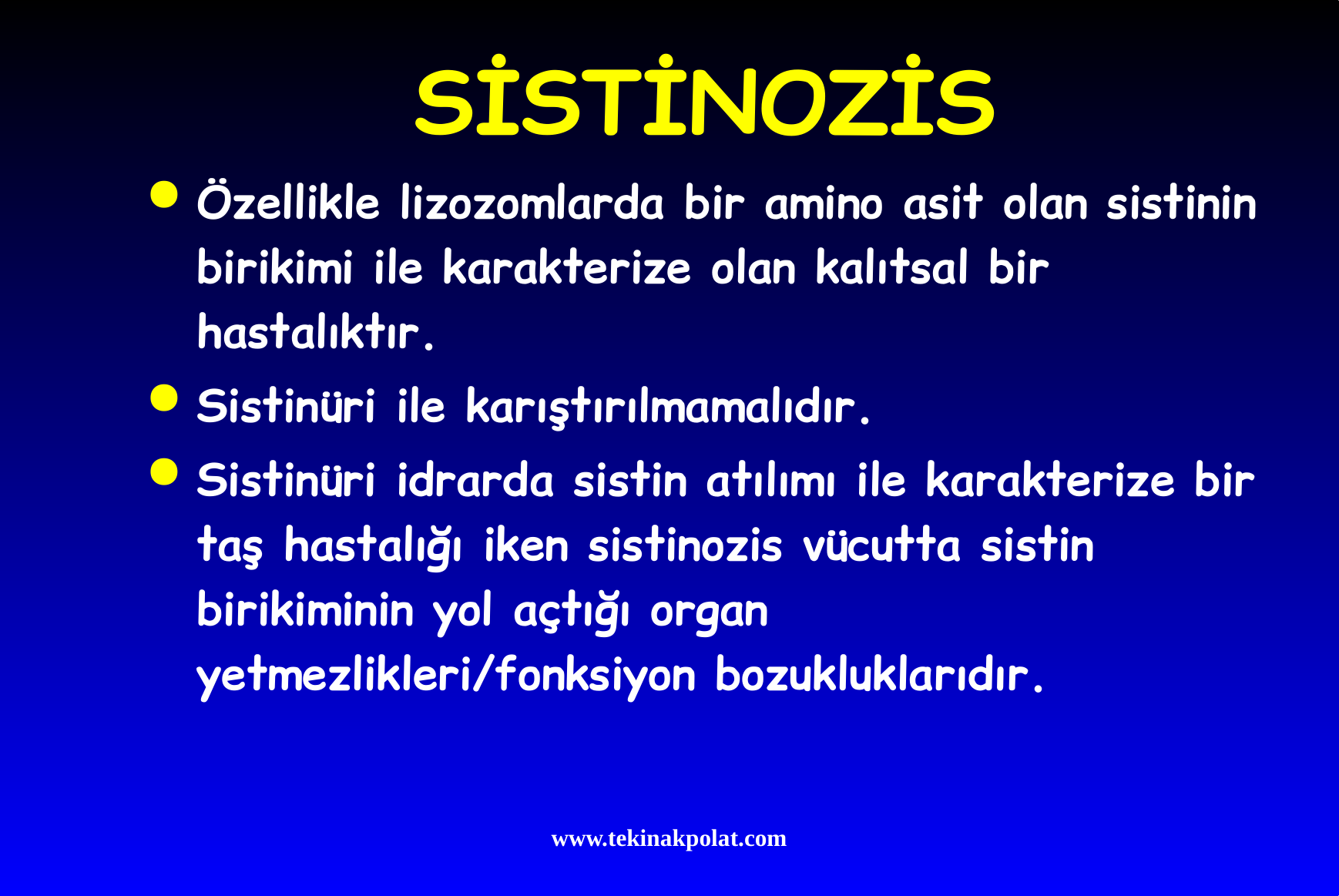

# SİSTİNOZİS
Özellikle lizozomlarda bir amino asit olan sistinin birikimi ile karakterize olan kalıtsal bir hastalıktır.
Sistinüri ile karıştırılmamalıdır.
Sistinüri idrarda sistin atılımı ile karakterize bir taş hastalığı iken sistinozis vücutta sistin birikiminin yol açtığı organ yetmezlikleri/fonksiyon bozukluklarıdır.
www.tekinakpolat.com